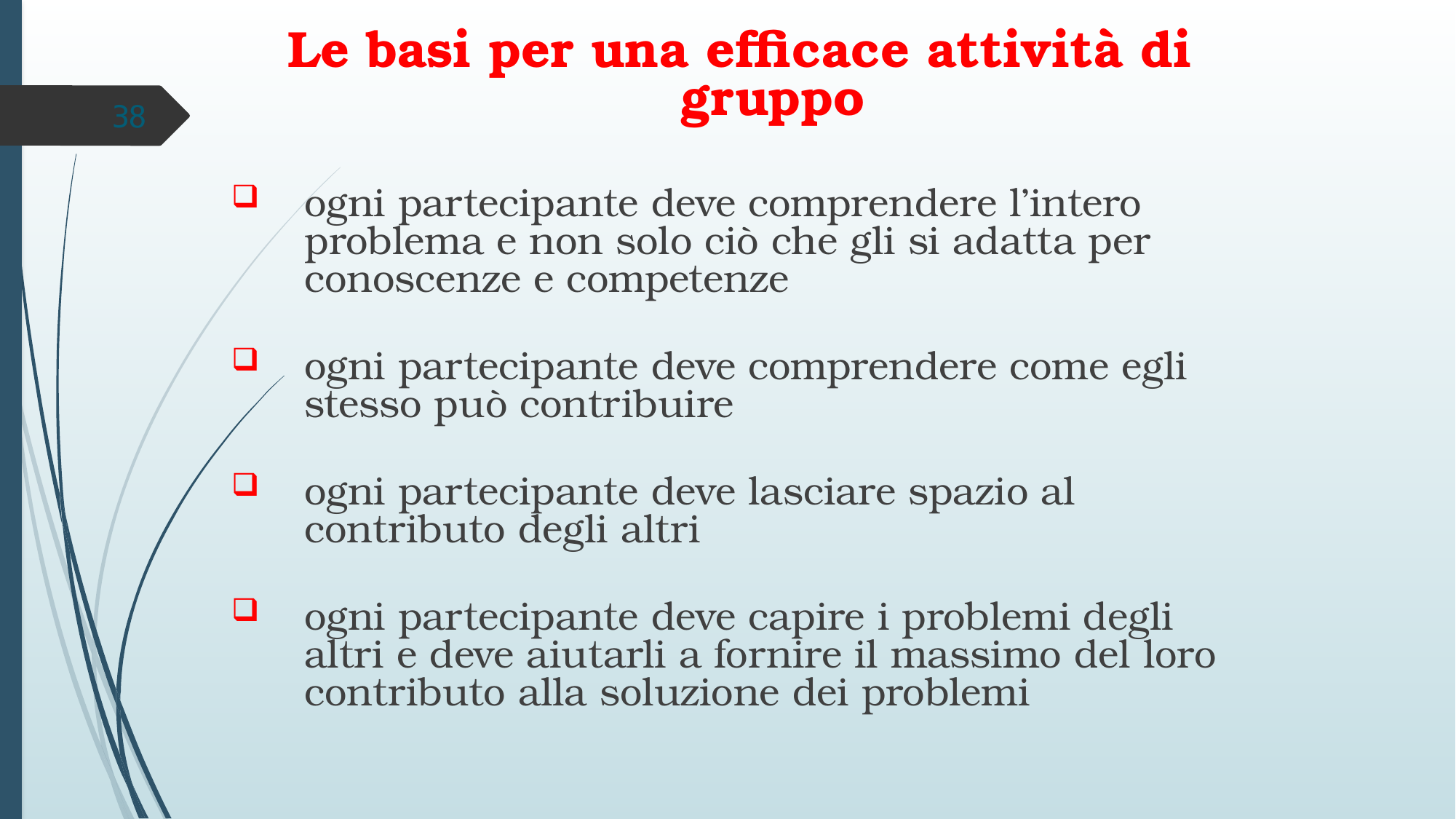

Le basi per una efficace attività di gruppo

ogni partecipante deve comprendere l’intero problema e non solo ciò che gli si adatta per conoscenze e competenze

ogni partecipante deve comprendere come egli stesso può contribuire

ogni partecipante deve lasciare spazio al contributo degli altri

ogni partecipante deve capire i problemi degli altri e deve aiutarli a fornire il massimo del loro contributo alla soluzione dei problemi
38